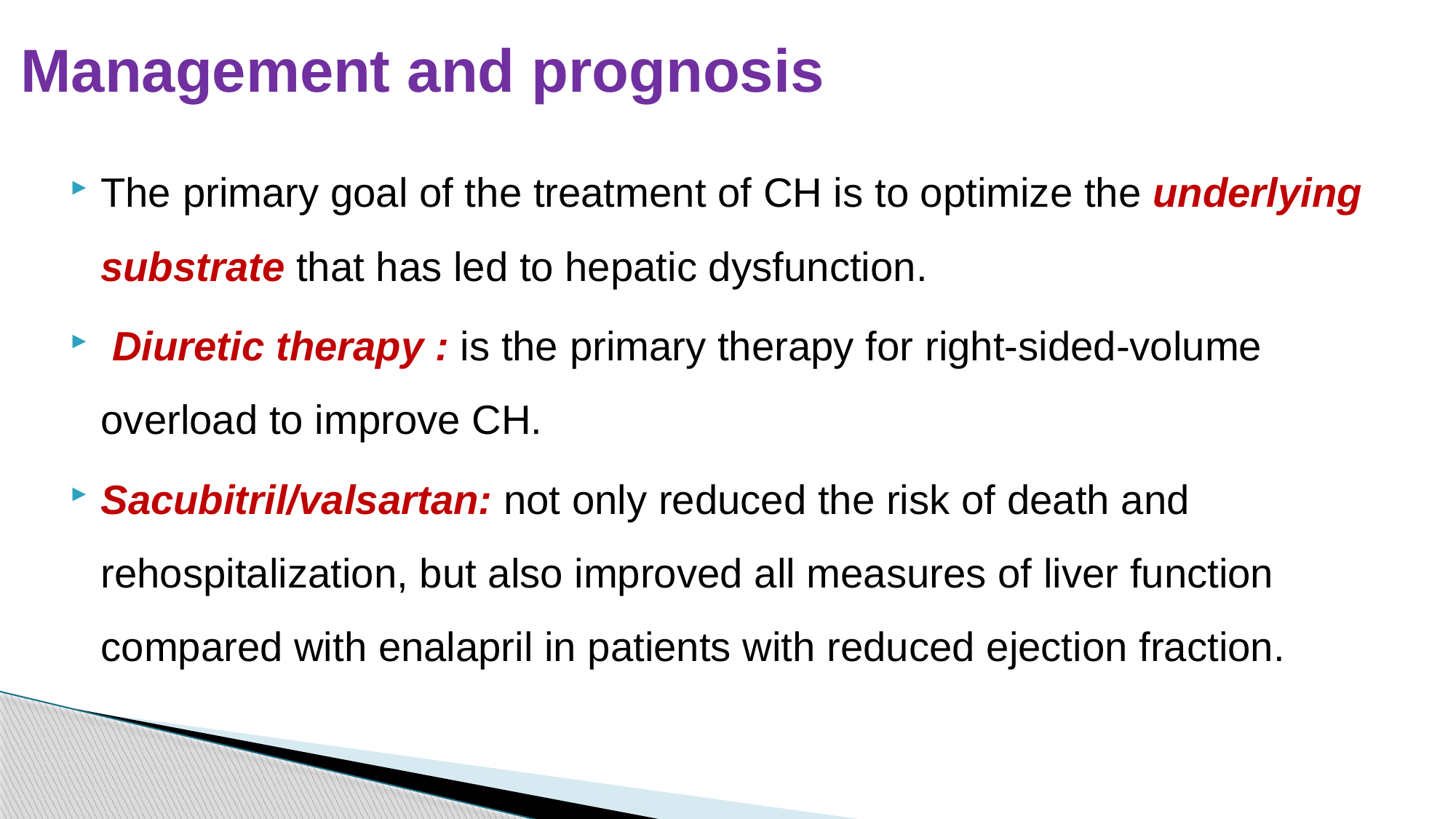

# Management and prognosis
The primary goal of the treatment of CH is to optimize the underlying substrate that has led to hepatic dysfunction.
 Diuretic therapy : is the primary therapy for right-sided-volume overload to improve CH.
Sacubitril/valsartan: not only reduced the risk of death and rehospitalization, but also improved all measures of liver function compared with enalapril in patients with reduced ejection fraction.